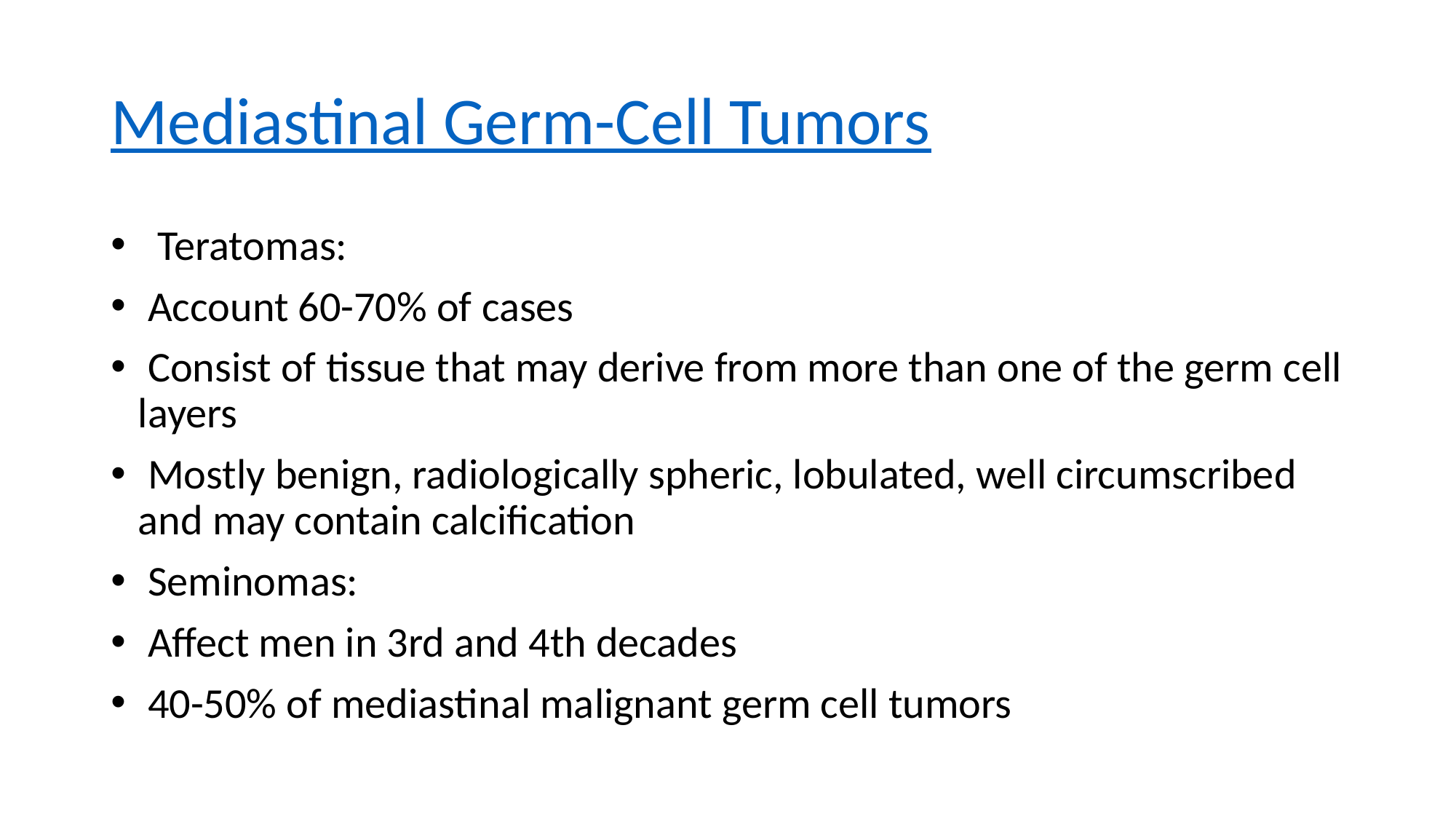

# Mediastinal Germ-Cell Tumors
  Teratomas:
 Account 60-70% of cases
 Consist of tissue that may derive from more than one of the germ cell layers
 Mostly benign, radiologically spheric, lobulated, well circumscribed and may contain calcification
 Seminomas:
 Affect men in 3rd and 4th decades
 40-50% of mediastinal malignant germ cell tumors